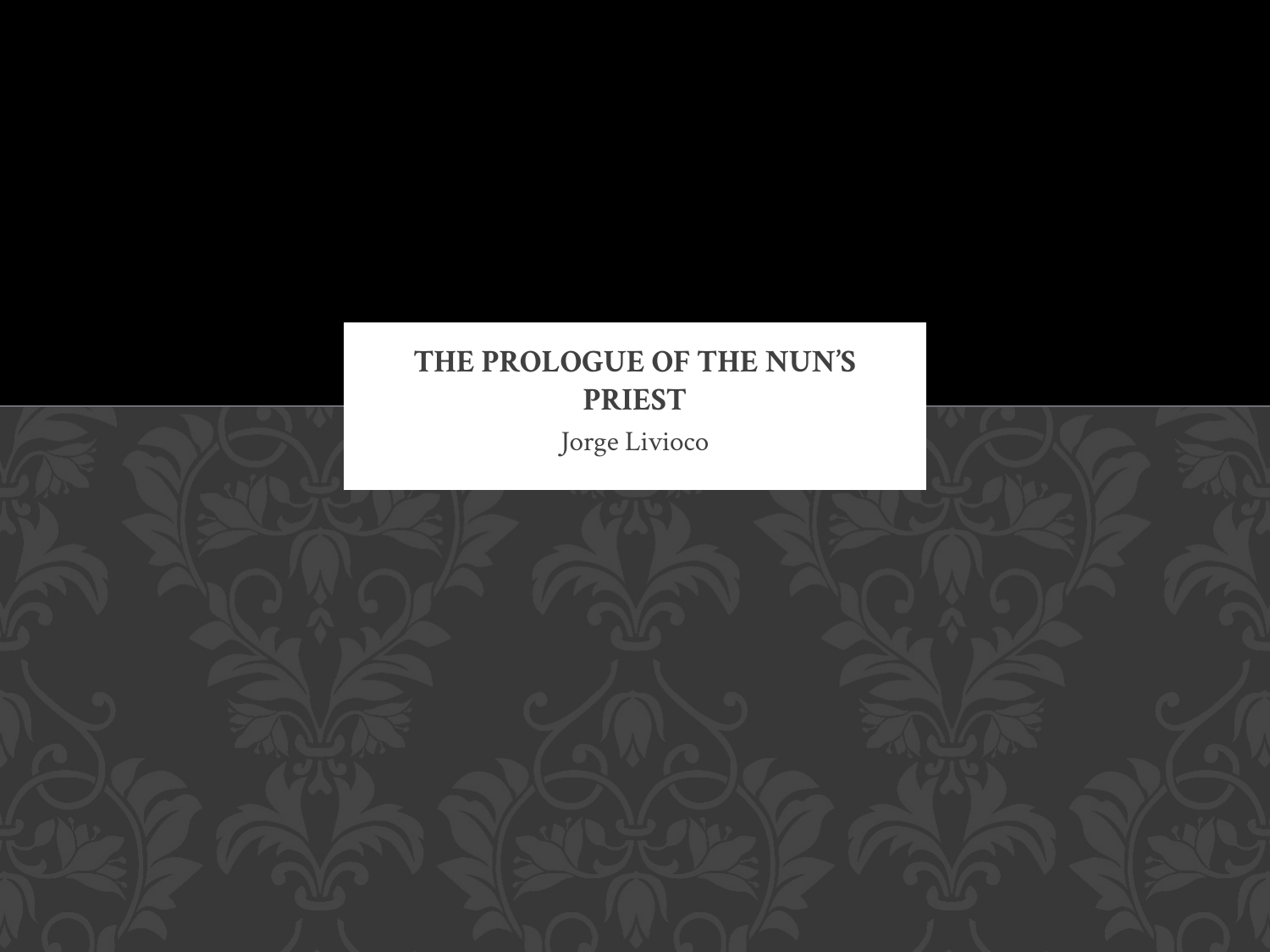

# The Prologue Of the Nun’s Priest
Jorge Livioco